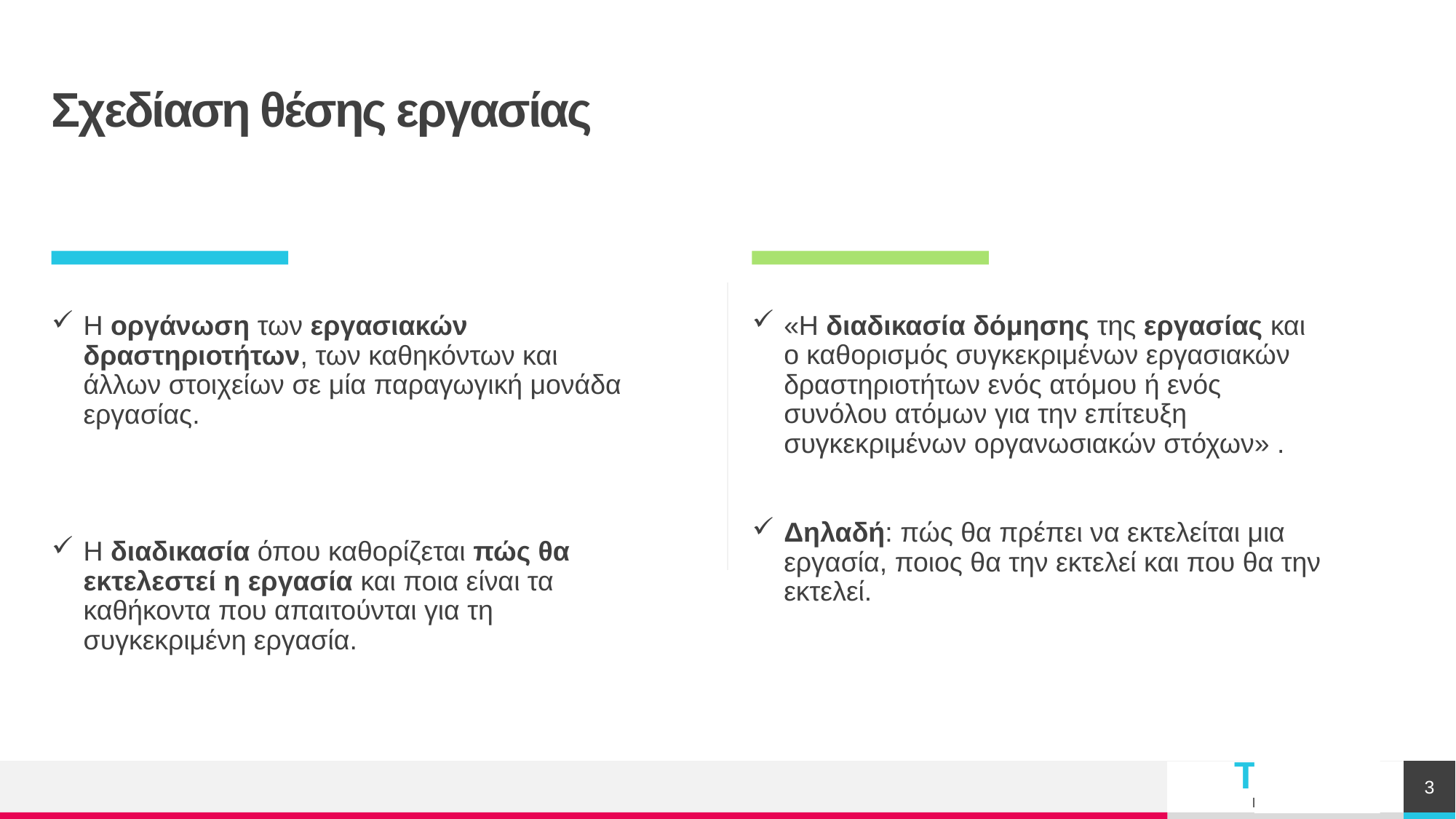

# Σχεδίαση θέσης εργασίας

«Η διαδικασία δόμησης της εργασίας και ο καθορισμός συγκεκριμένων εργασιακών δραστηριοτήτων ενός ατόμου ή ενός συνόλου ατόμων για την επίτευξη συγκεκριμένων οργανωσιακών στόχων» .

Δηλαδή: πώς θα πρέπει να εκτελείται μια εργασία, ποιος θα την εκτελεί και που θα την εκτελεί.

Η οργάνωση των εργασιακών δραστηριοτήτων, των καθηκόντων και άλλων στοιχείων σε μία παραγωγική μονάδα εργασίας.

Η διαδικασία όπου καθορίζεται πώς θα εκτελεστεί η εργασία και ποια είναι τα καθήκοντα που απαιτούνται για τη συγκεκριμένη εργασία.

3